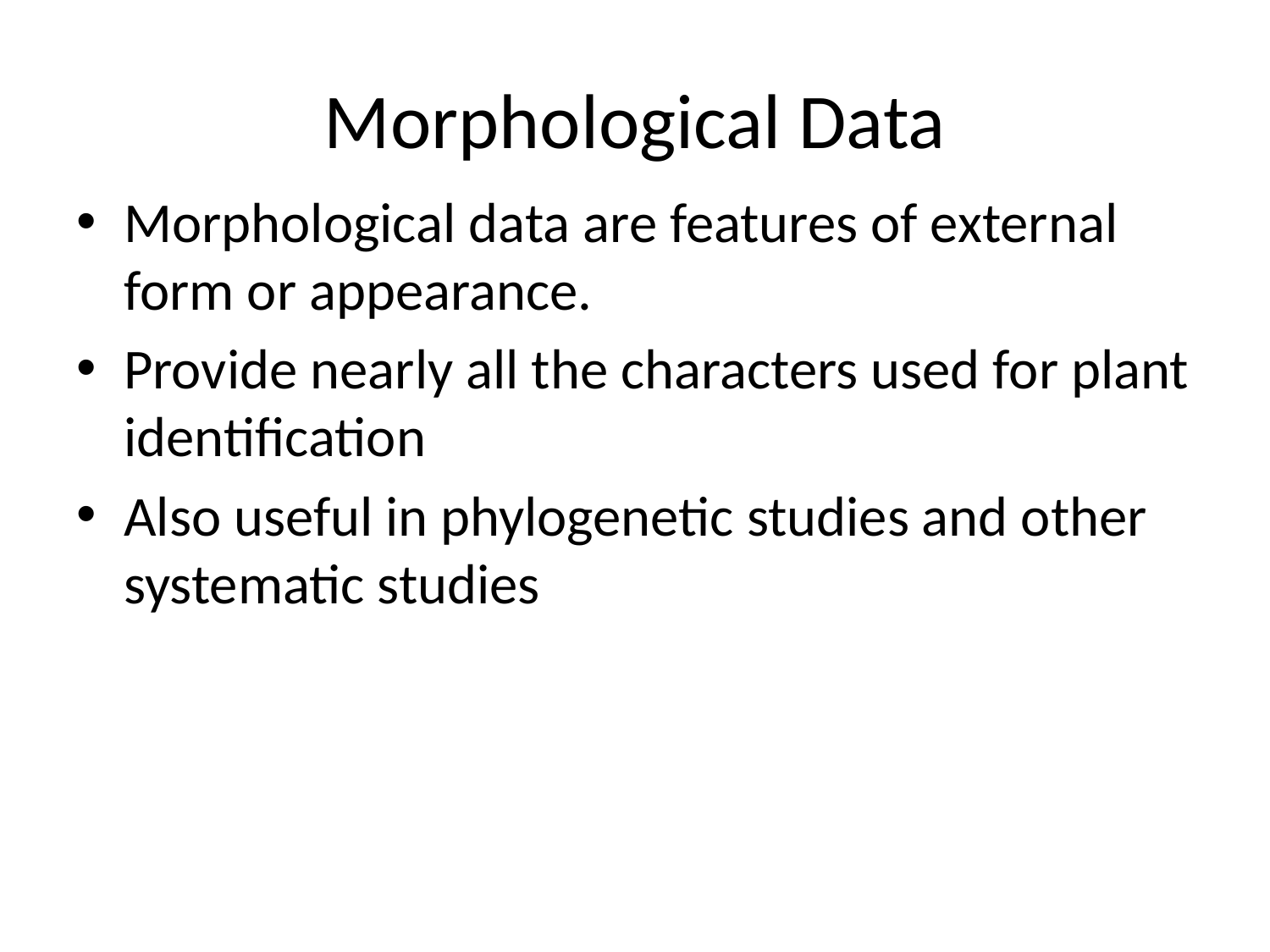

# Morphological Data
Morphological data are features of external form or appearance.
Provide nearly all the characters used for plant identification
Also useful in phylogenetic studies and other systematic studies